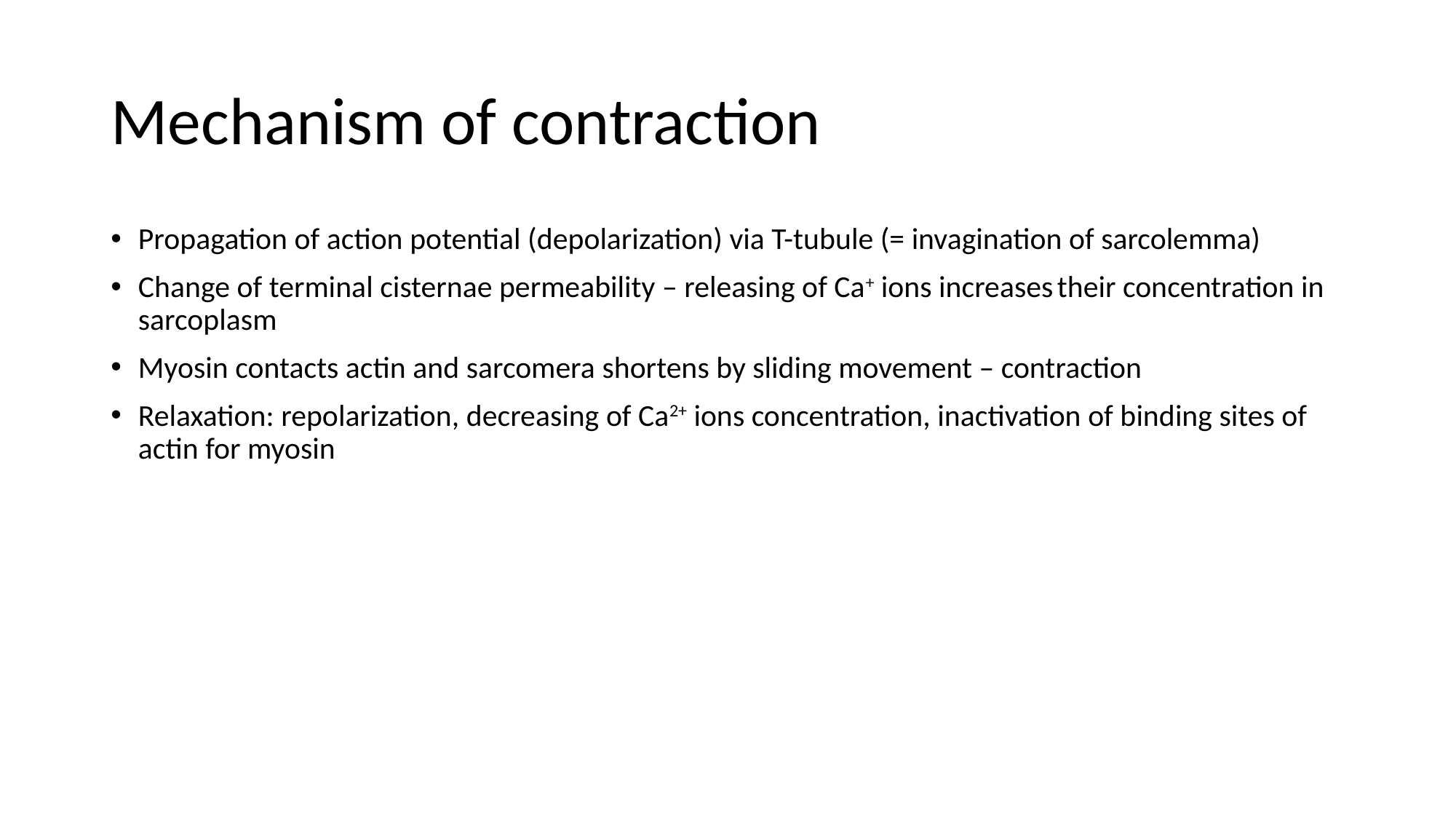

# Mechanism of contraction
Propagation of action potential (depolarization) via T-tubule (= invagination of sarcolemma)
Change of terminal cisternae permeability – releasing of Ca+ ions increases their concentration in sarcoplasm
Myosin contacts actin and sarcomera shortens by sliding movement – contraction
Relaxation: repolarization, decreasing of Ca2+ ions concentration, inactivation of binding sites of actin for myosin